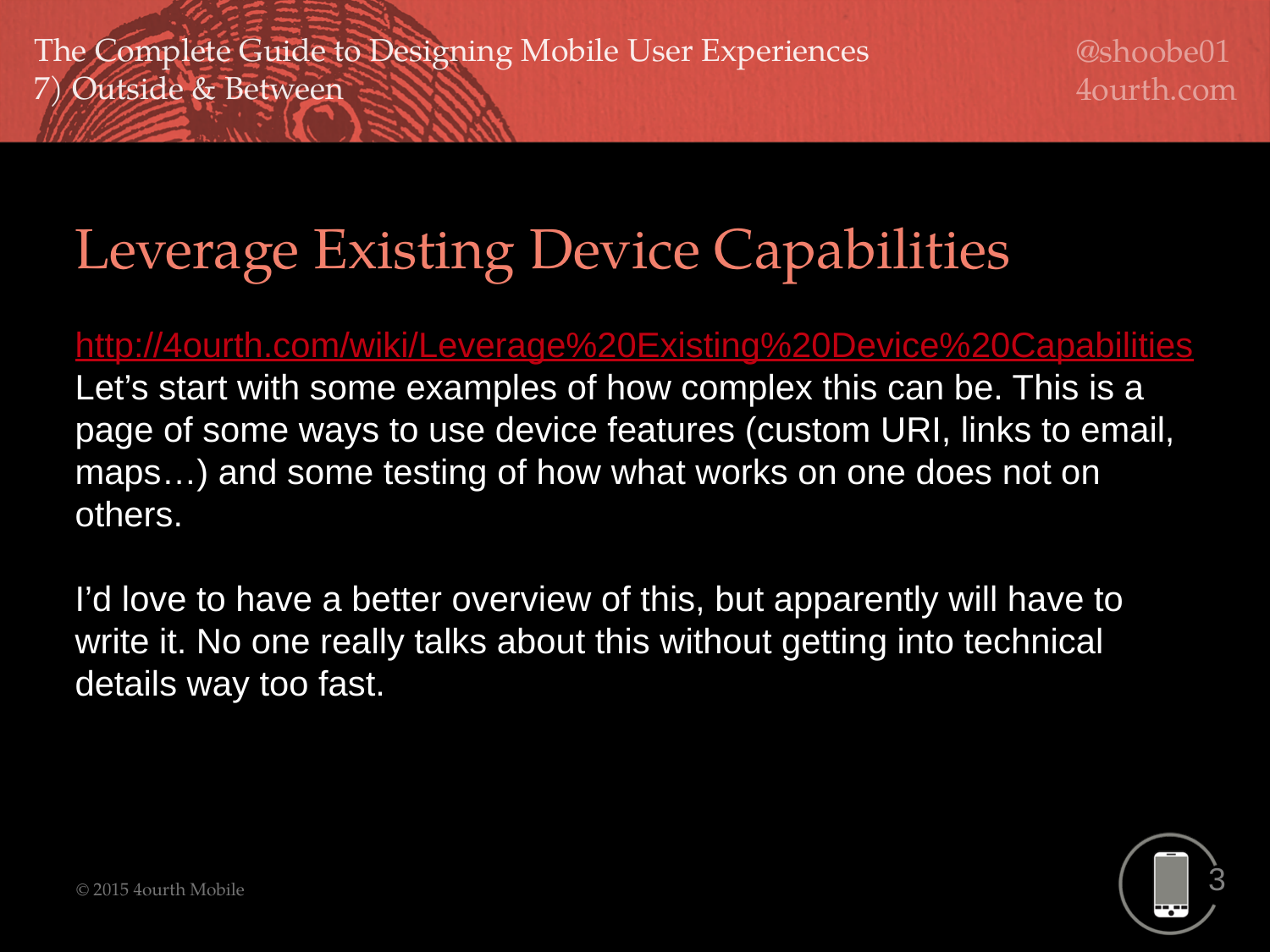

Leverage Existing Device Capabilities

http://4ourth.com/wiki/Leverage%20Existing%20Device%20Capabilities
Let’s start with some examples of how complex this can be. This is a page of some ways to use device features (custom URI, links to email, maps…) and some testing of how what works on one does not on others.

I’d love to have a better overview of this, but apparently will have to write it. No one really talks about this without getting into technical details way too fast.